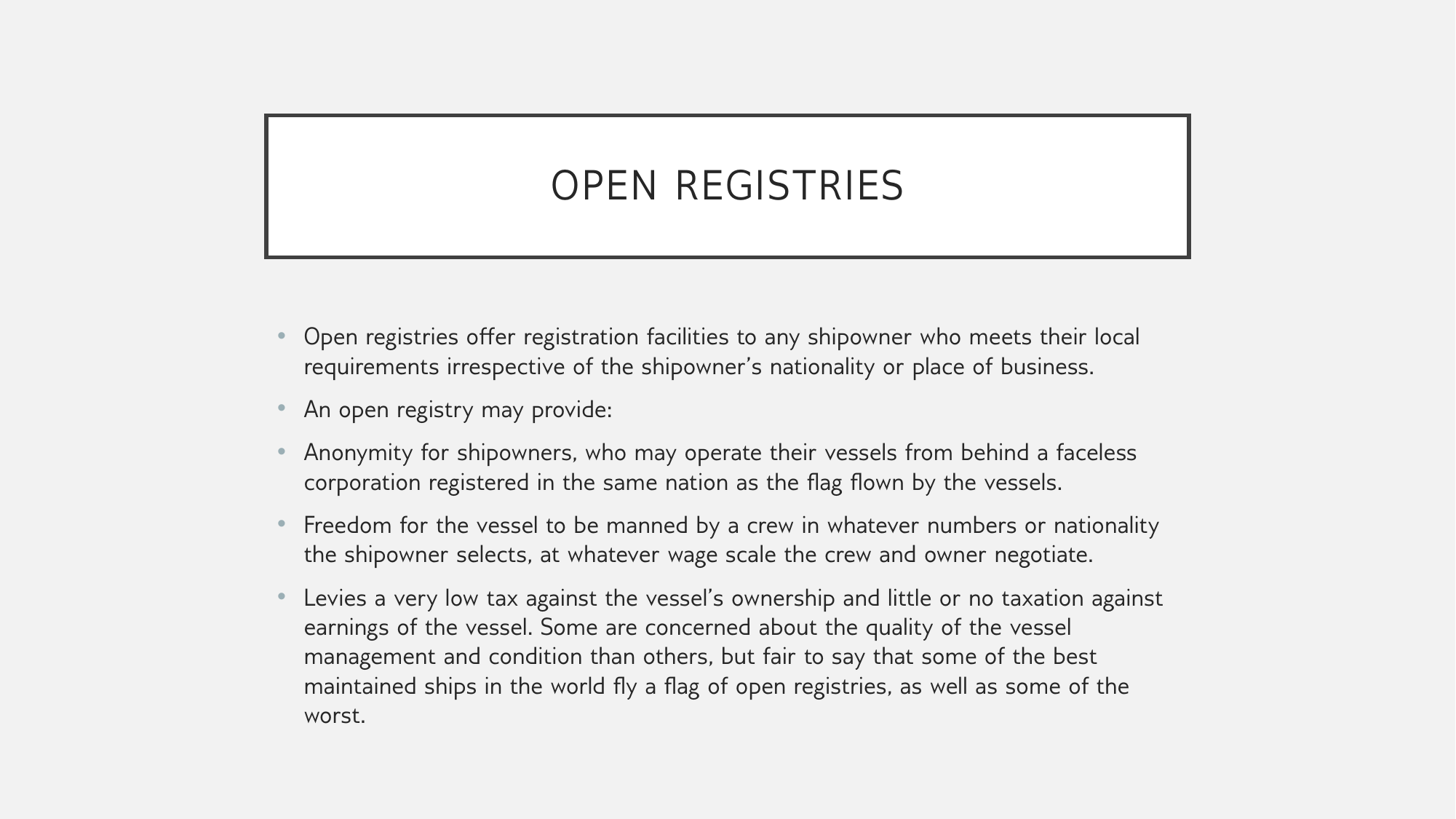

# Open registries
Open registries offer registration facilities to any shipowner who meets their local requirements irrespective of the shipowner’s nationality or place of business.
An open registry may provide:
Anonymity for shipowners, who may operate their vessels from behind a faceless corporation registered in the same nation as the flag flown by the vessels.
Freedom for the vessel to be manned by a crew in whatever numbers or nationality the shipowner selects, at whatever wage scale the crew and owner negotiate.
Levies a very low tax against the vessel’s ownership and little or no taxation against earnings of the vessel. Some are concerned about the quality of the vessel management and condition than others, but fair to say that some of the best maintained ships in the world fly a flag of open registries, as well as some of the worst.